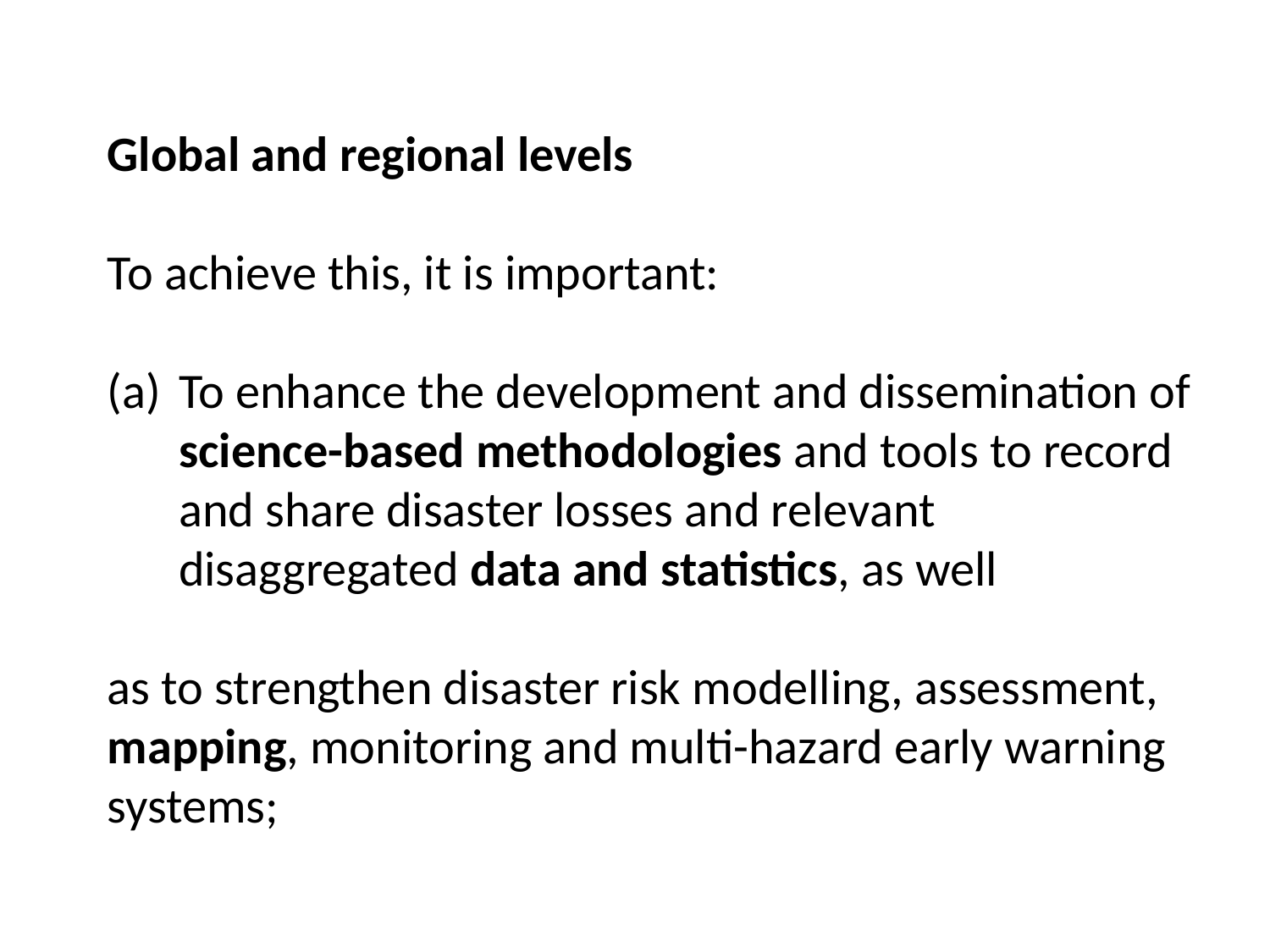

Global and regional levels

To achieve this, it is important:

To enhance the development and dissemination of science-based methodologies and tools to record and share disaster losses and relevant disaggregated data and statistics, as well

as to strengthen disaster risk modelling, assessment, mapping, monitoring and multi-hazard early warning systems;